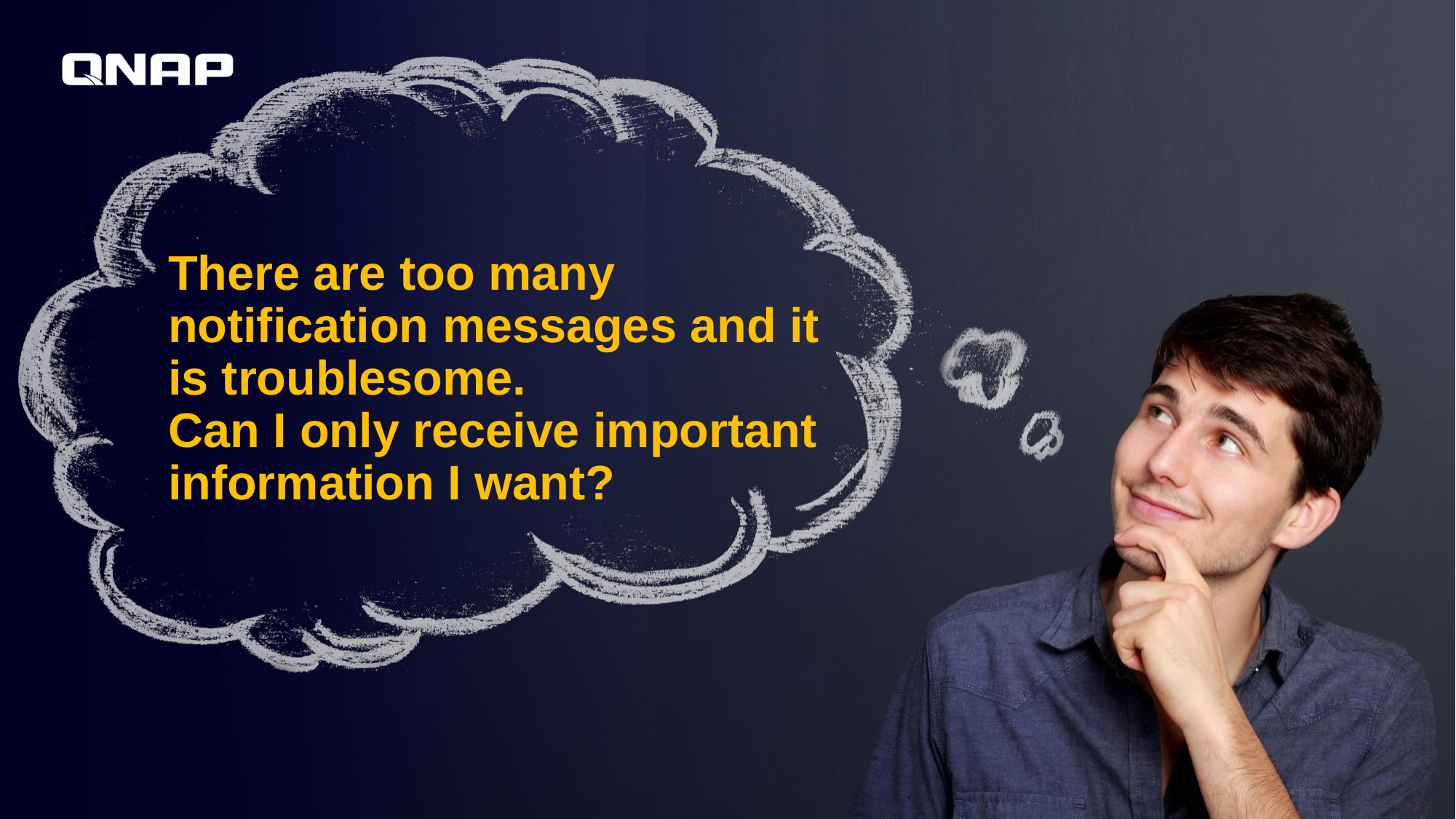

# There are too many notification messages and it is troublesome. Can I only receive important information I want?